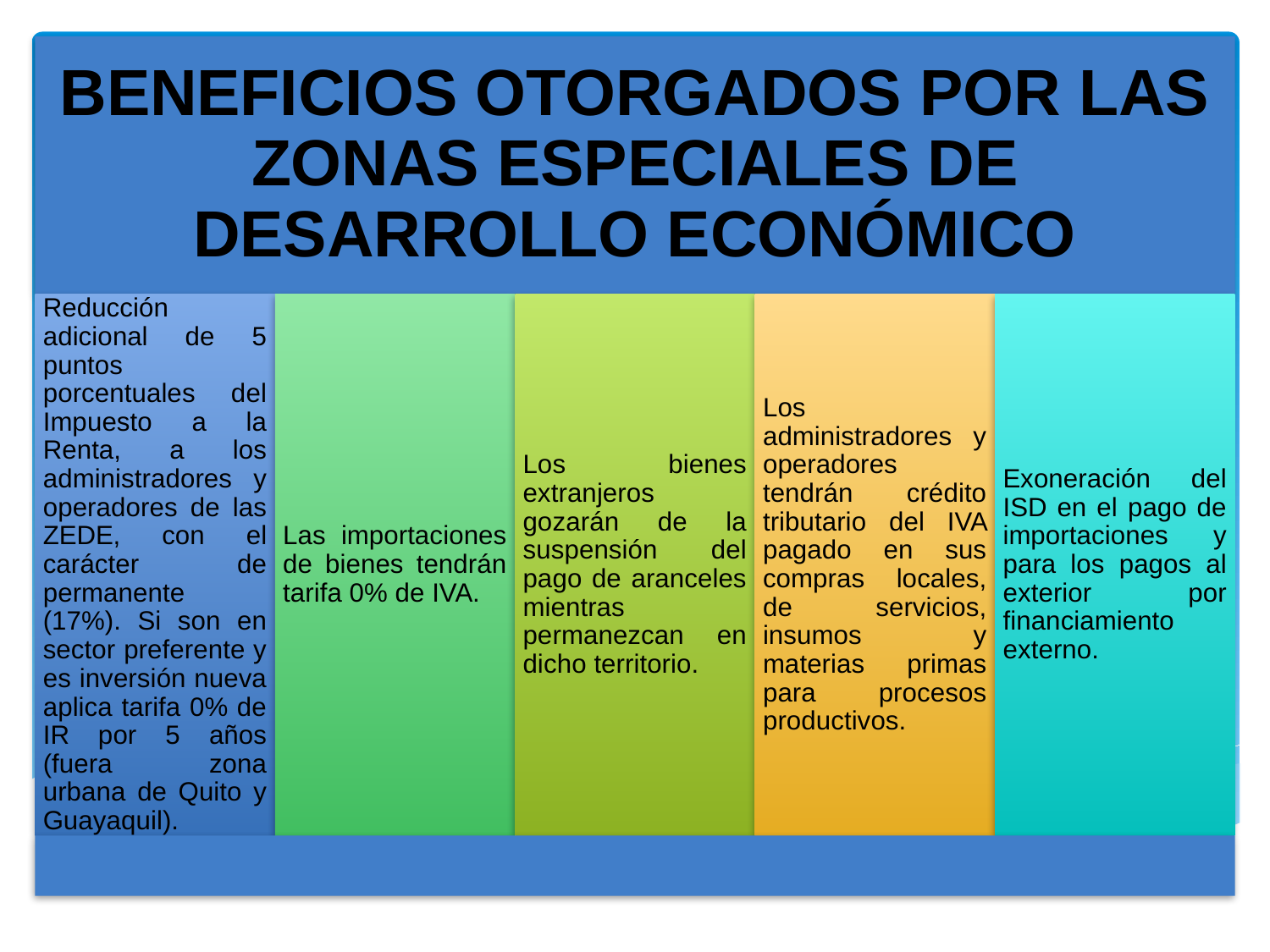

BENEFICIOS OTORGADOS POR LAS ZONAS ESPECIALES DE DESARROLLO ECONÓMICO
Reducción adicional de 5 puntos porcentuales del Impuesto a la Renta, a los administradores y operadores de las ZEDE, con el carácter de permanente (17%). Si son en sector preferente y es inversión nueva aplica tarifa 0% de IR por 5 años (fuera zona urbana de Quito y Guayaquil).
Las importaciones de bienes tendrán tarifa 0% de IVA.
Los bienes extranjeros gozarán de la suspensión del pago de aranceles mientras permanezcan en dicho territorio.
Los administradores y operadores tendrán crédito tributario del IVA pagado en sus compras locales, de servicios, insumos y materias primas para procesos productivos.
Exoneración del ISD en el pago de importaciones y para los pagos al exterior por financiamiento externo.